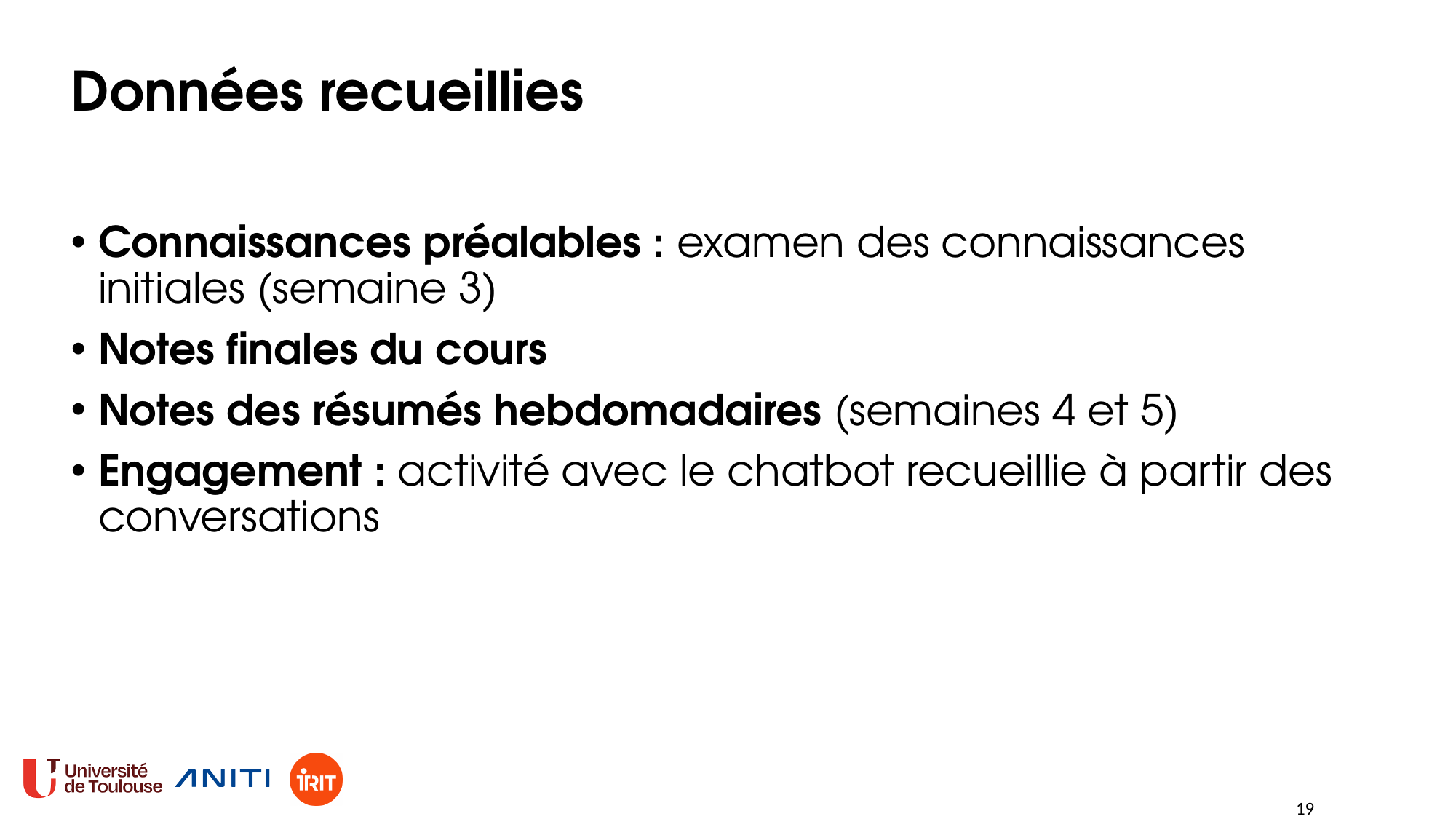

Données recueillies
Connaissances préalables : examen des connaissances initiales (semaine 3)
Notes finales du cours
Notes des résumés hebdomadaires (semaines 4 et 5)
Engagement : activité avec le chatbot recueillie à partir des conversations
19